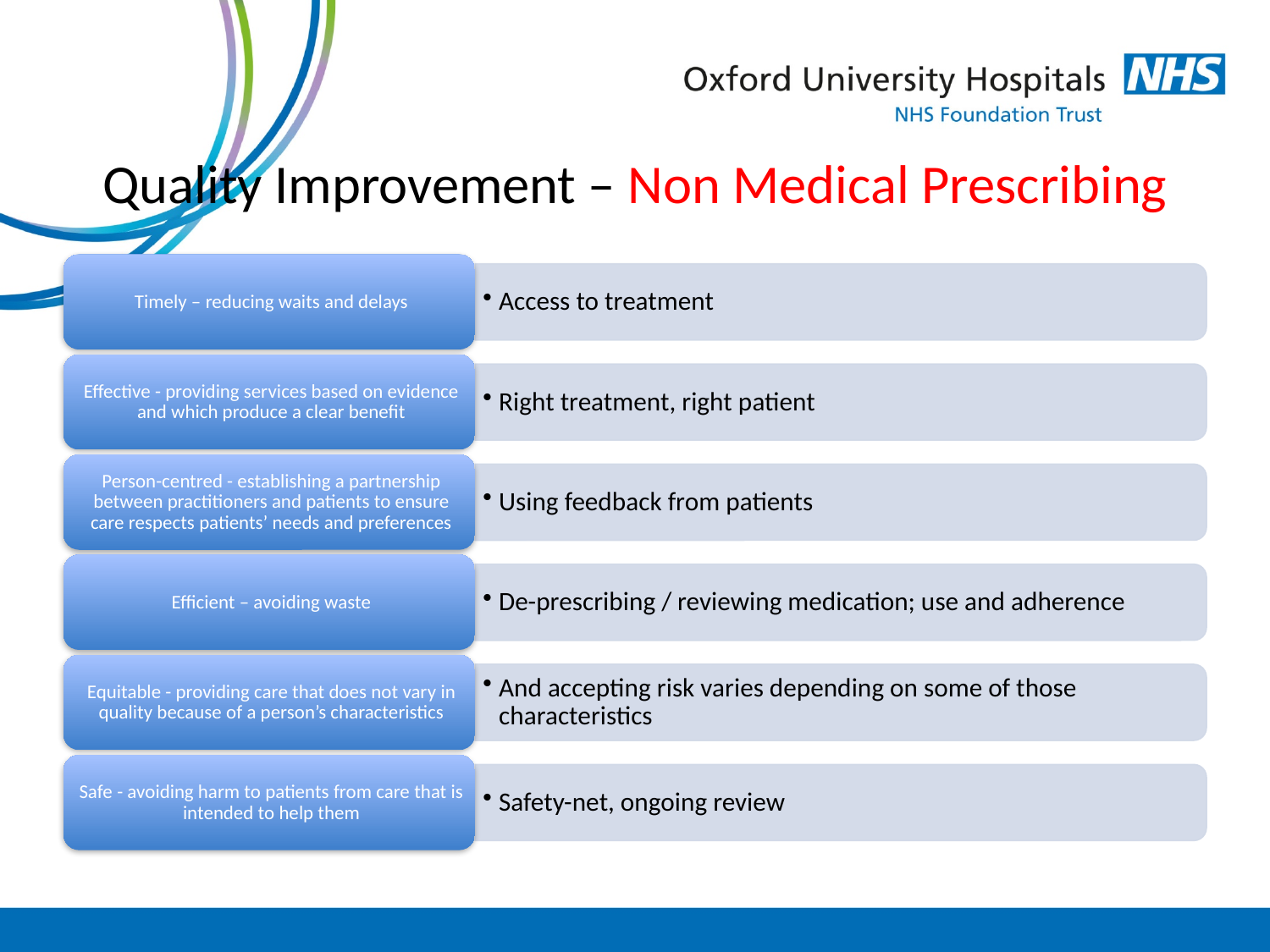

# Quality Improvement – Non Medical Prescribing
Access to treatment
Timely – reducing waits and delays
Right treatment, right patient
Effective - providing services based on evidence and which produce a clear benefit
Using feedback from patients
Person-centred - establishing a partnership between practitioners and patients to ensure care respects patients’ needs and preferences
De-prescribing / reviewing medication; use and adherence
Efficient – avoiding waste
And accepting risk varies depending on some of those characteristics
Equitable - providing care that does not vary in quality because of a person’s characteristics
Safety-net, ongoing review
Safe - avoiding harm to patients from care that is intended to help them